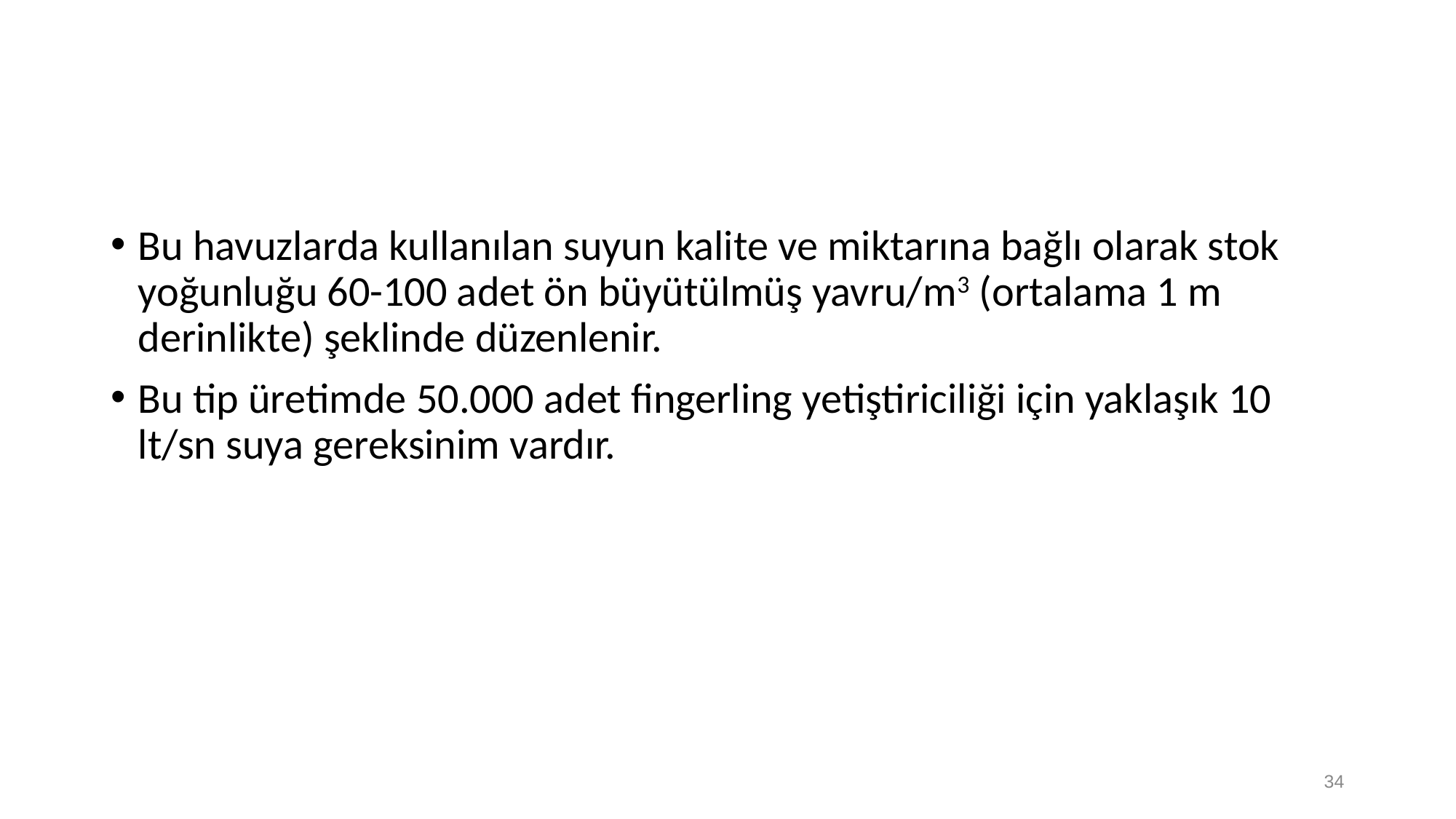

Bu havuzlarda kullanılan suyun kalite ve miktarına bağlı olarak stok yoğunluğu 60-100 adet ön büyütülmüş yavru/m3 (ortalama 1 m derinlikte) şeklinde düzenlenir.
Bu tip üretimde 50.000 adet fingerling yetiştiriciliği için yaklaşık 10 lt/sn suya gereksinim vardır.
34